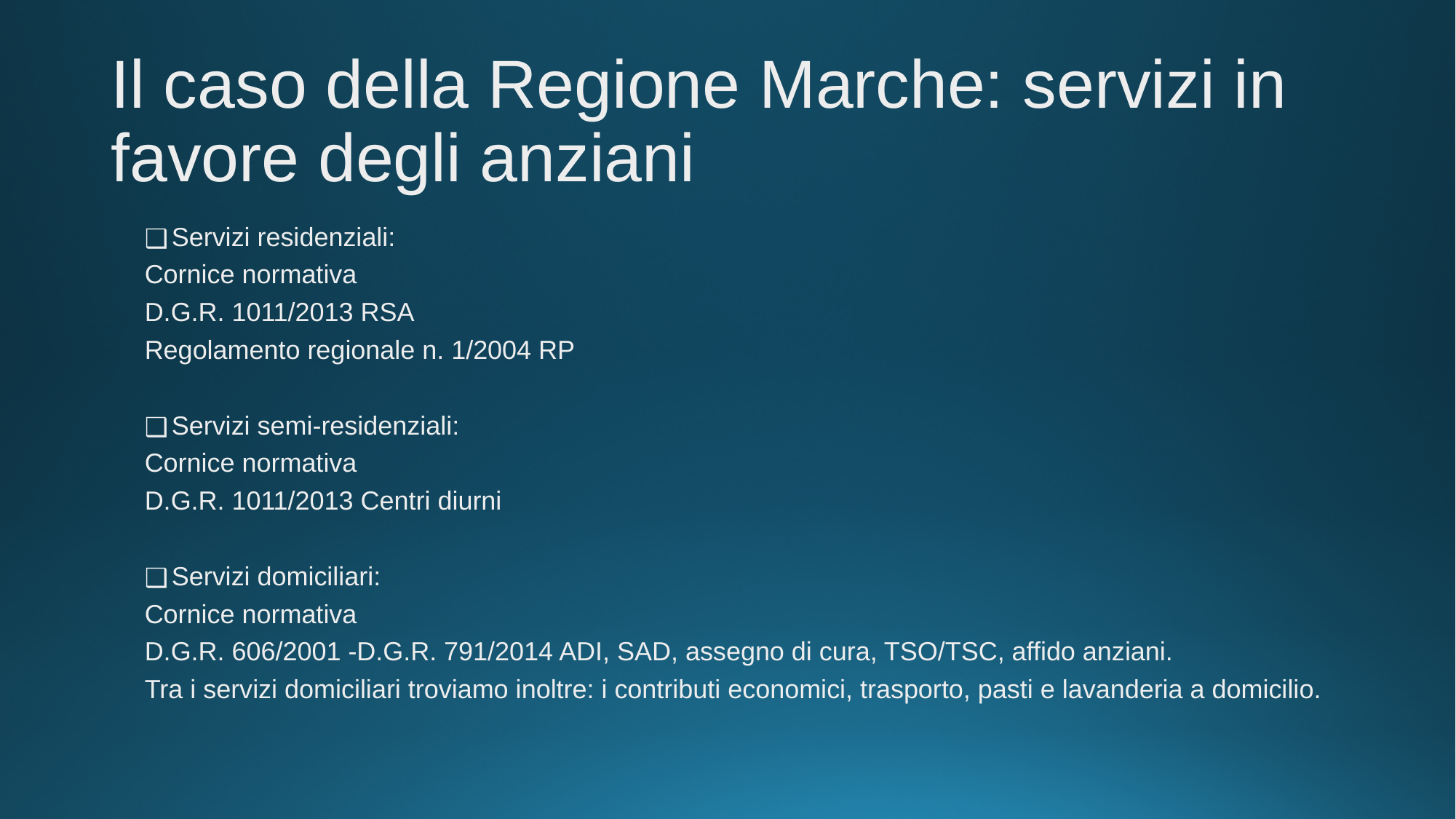

# Il caso della Regione Marche: servizi in favore degli anziani
Servizi residenziali:
Cornice normativa
D.G.R. 1011/2013 RSA
Regolamento regionale n. 1/2004 RP

Servizi semi-residenziali:
Cornice normativa
D.G.R. 1011/2013 Centri diurni

Servizi domiciliari:
Cornice normativa
D.G.R. 606/2001 -D.G.R. 791/2014 ADI, SAD, assegno di cura, TSO/TSC, affido anziani.
Tra i servizi domiciliari troviamo inoltre: i contributi economici, trasporto, pasti e lavanderia a domicilio.